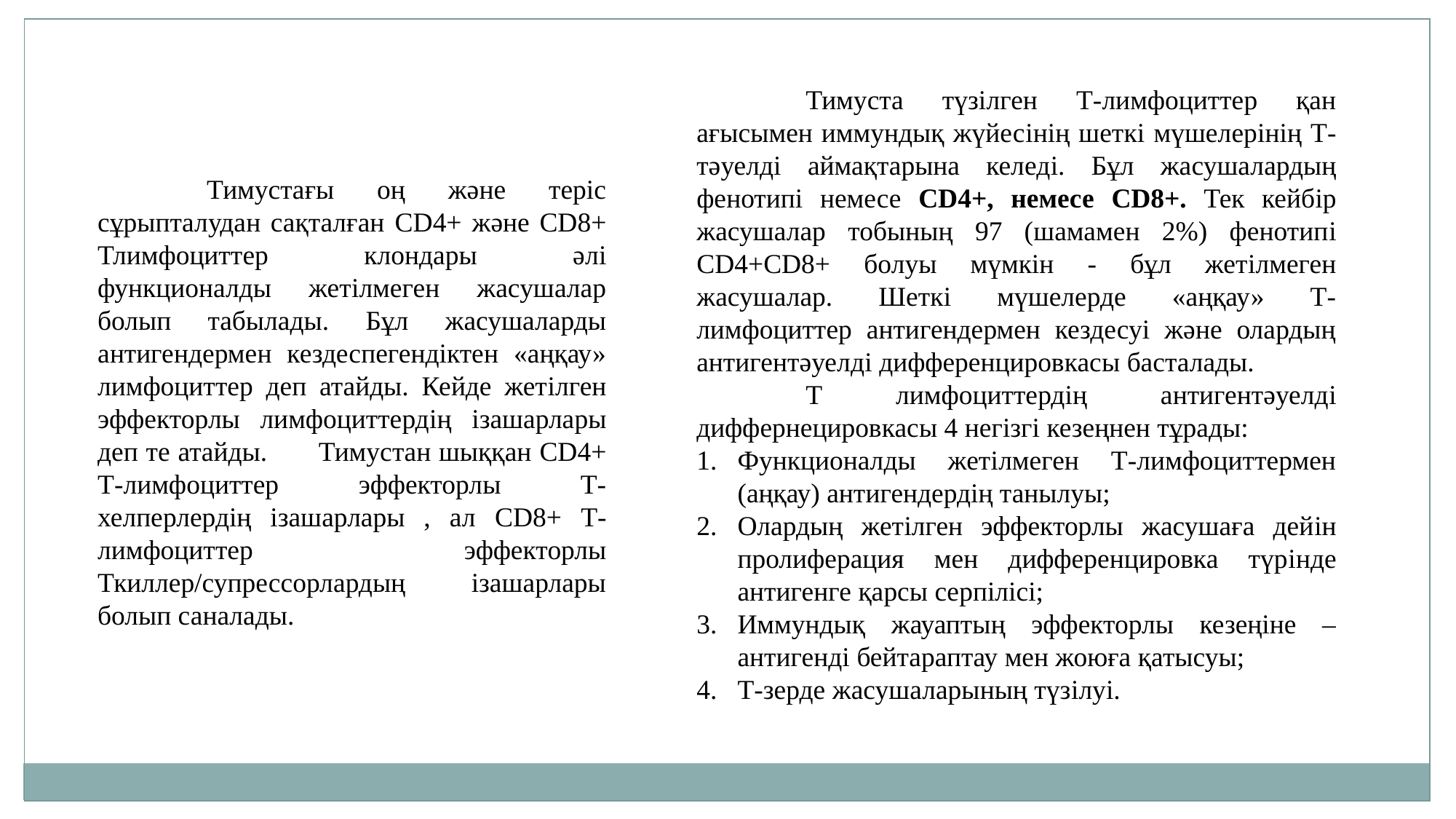

Тимуста түзiлген Т-лимфоциттер қан ағысымен иммундық жүйесiнiң шеткi мүшелерiнiң Т-тәуелдi аймақтарына келедi. Бұл жасушалардың фенотипi немесе CD4+, немесе CD8+. Тек кейбiр жасушалар тобының 97 (шамамен 2%) фенотипi CD4+CD8+ болуы мүмкін - бұл жетiлмеген жасушалар. Шеткi мүшелерде «аңқау» Т-лимфоциттер антигендермен кездесуі және олардың антигентәуелдi дифференцировкасы басталады.
	Т лимфоциттердiң антигентәуелдi диффернецировкасы 4 негізгі кезеңнен тұрады:
Функционалды жетiлмеген Т-лимфоциттермен (аңқау) антигендердің танылуы;
Олардың жетiлген эффекторлы жасушаға дейiн пролиферация мен дифференцировка түрiнде антигенге қарсы серпілісі;
Иммундық жауаптың эффекторлы кезеңіне – антигендi бейтараптау мен жоюға қатысуы;
Т-зерде жасушаларының түзiлуi.
	Тимустағы оң және теріс сұрыпталудан сақталған CD4+ және CD8+ Тлимфоциттер клондары әлi функционалды жетiлмеген жасушалар болып табылады. Бұл жасушаларды антигендермен кездеспегендіктен «аңқау» лимфоциттер деп атайды. Кейде жетiлген эффекторлы лимфоциттердiң iзашарлары деп те атайды. 	Тимустан шыққан CD4+ Т-лимфоциттер эффекторлы Т-хелперлердің ізашарлары , ал CD8+ Т-лимфоциттер эффекторлы Ткиллер/супрессорлардың ізашарлары болып саналады.